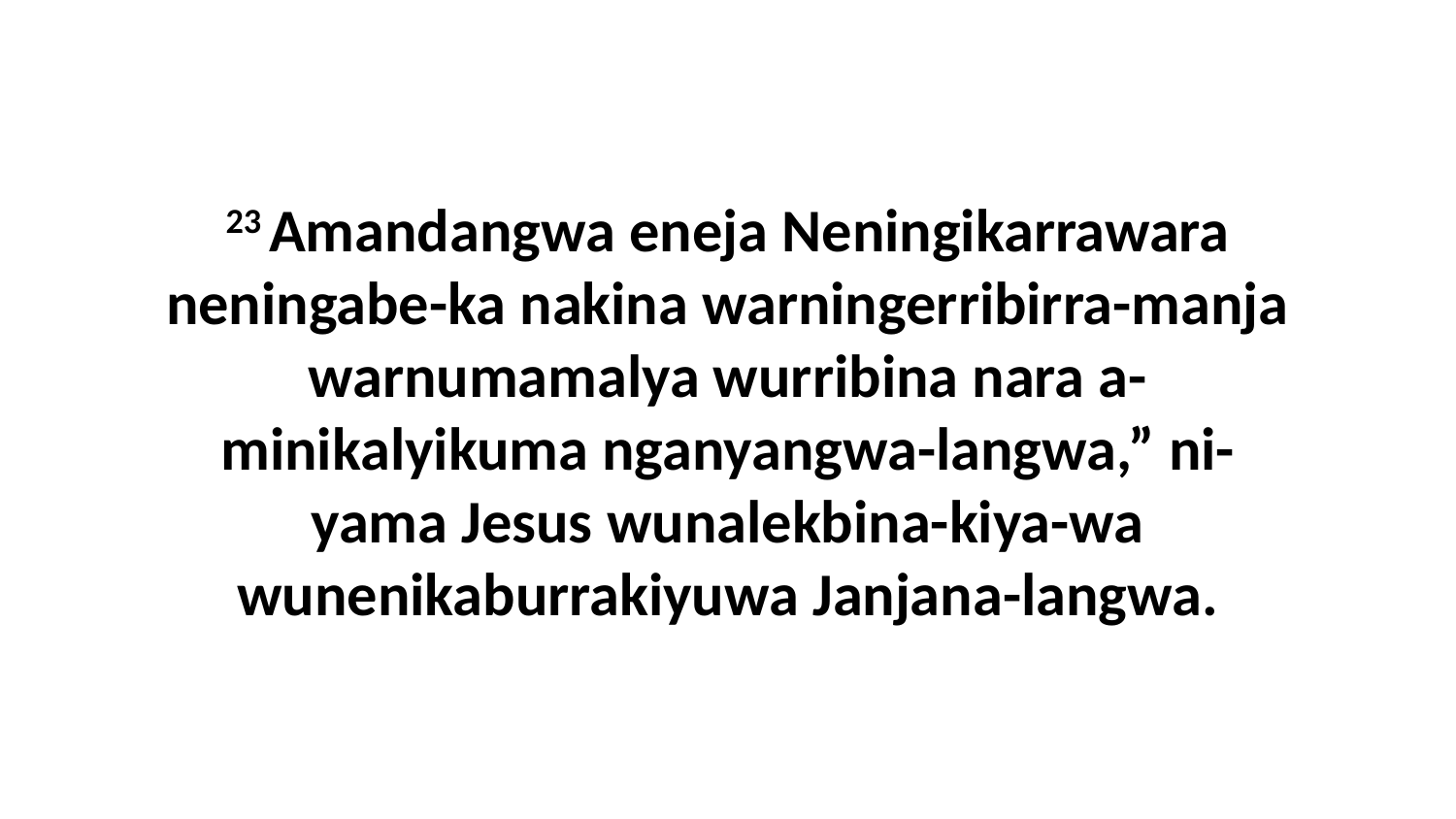

23 Amandangwa eneja Neningikarrawara neningabe-ka nakina warningerribirra-manja warnumamalya wurribina nara a-minikalyikuma nganyangwa-langwa,” ni-yama Jesus wunalekbina-kiya-wa wunenikaburrakiyuwa Janjana-langwa.